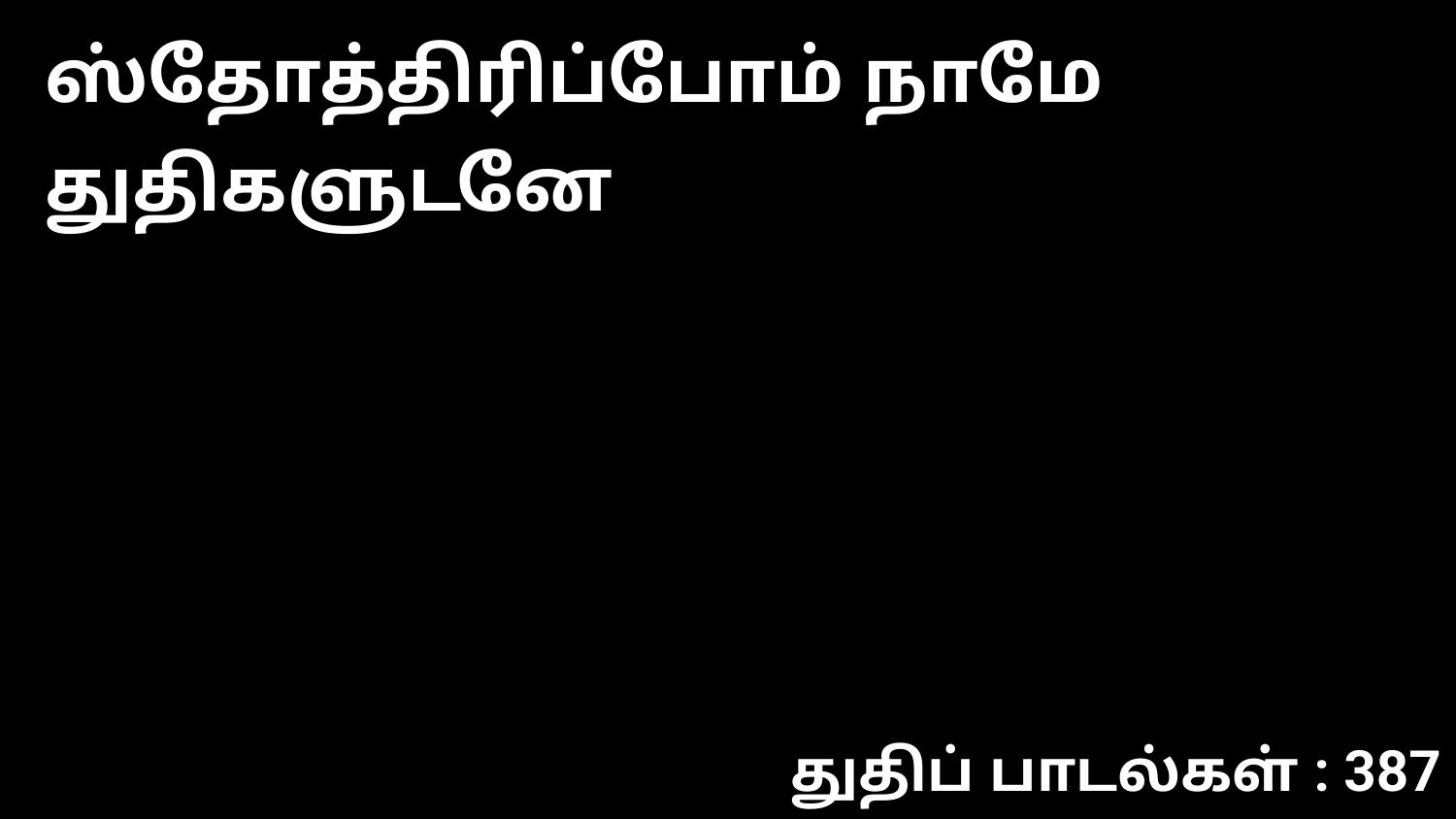

ஸ்தோத்திரிப்போம் நாமே துதிகளுடனே
துதிப் பாடல்கள் : 387